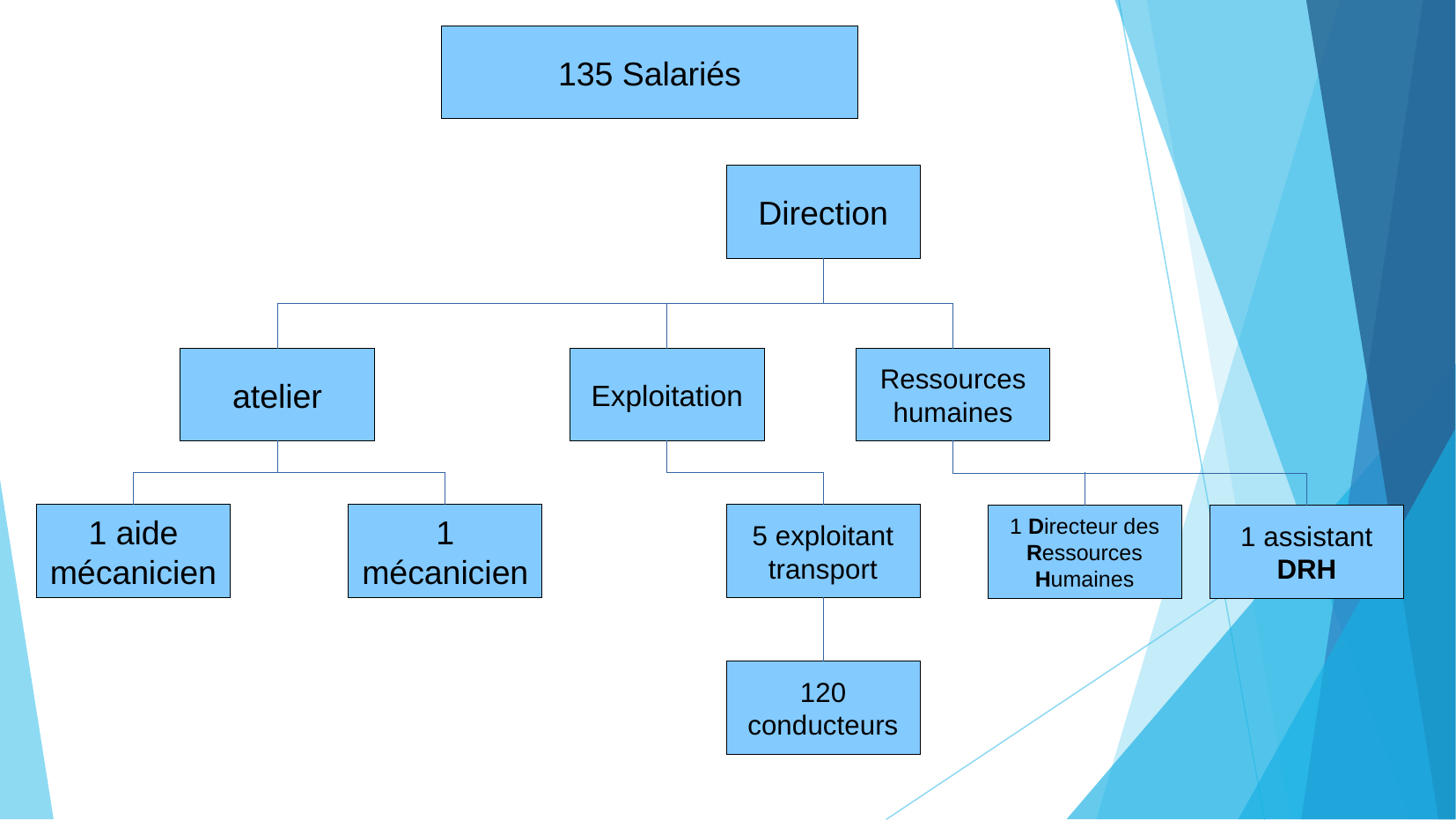

135 Salariés
Direction
atelier
Exploitation
Ressources humaines
1 aide mécanicien
1 mécanicien
5 exploitant transport
1 Directeur des Ressources Humaines
1 assistant DRH
120 conducteurs